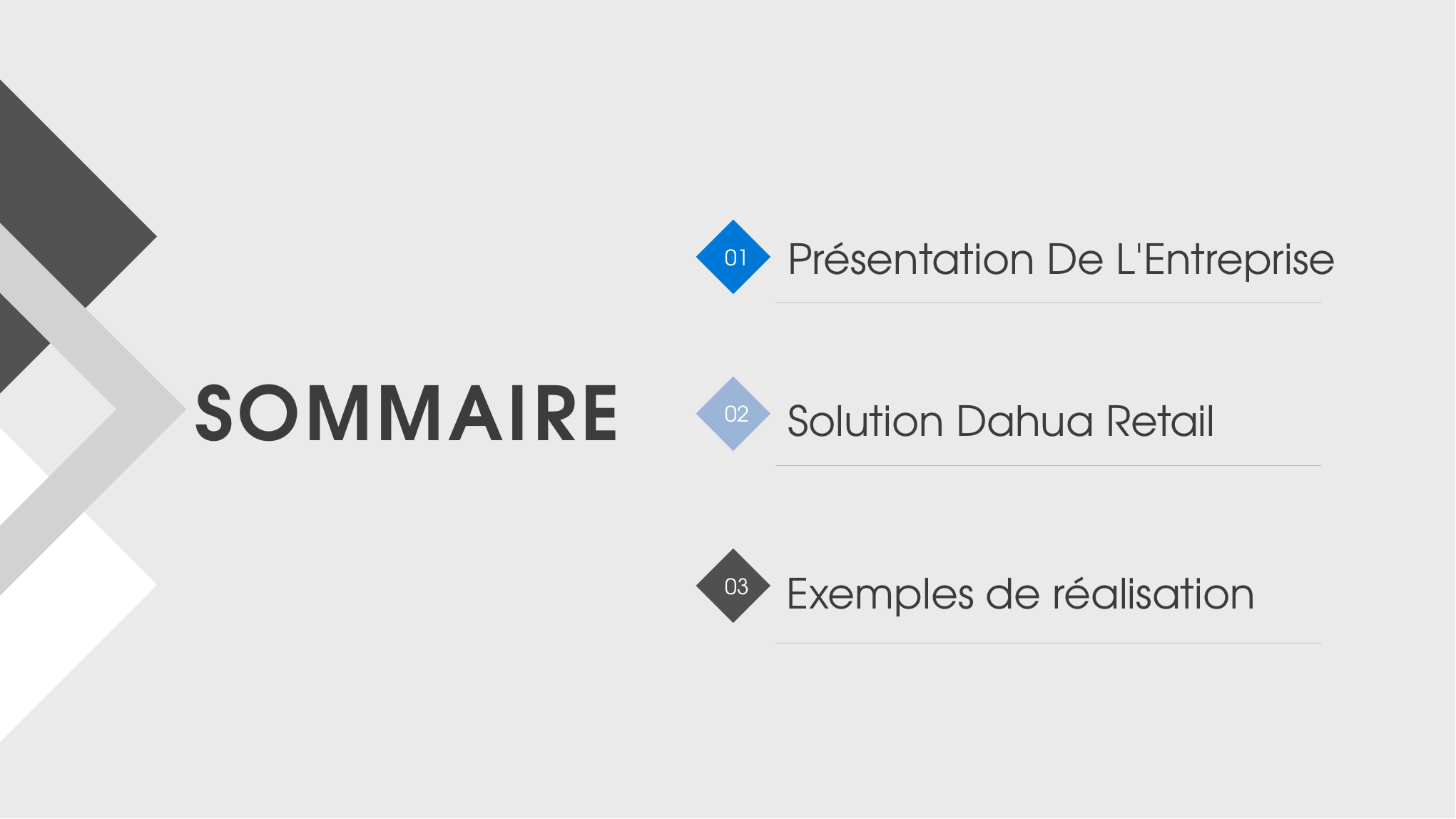

01
Présentation De L'Entreprise
SOMMAIRE
02
Solution Dahua Retail
03
Exemples de réalisation